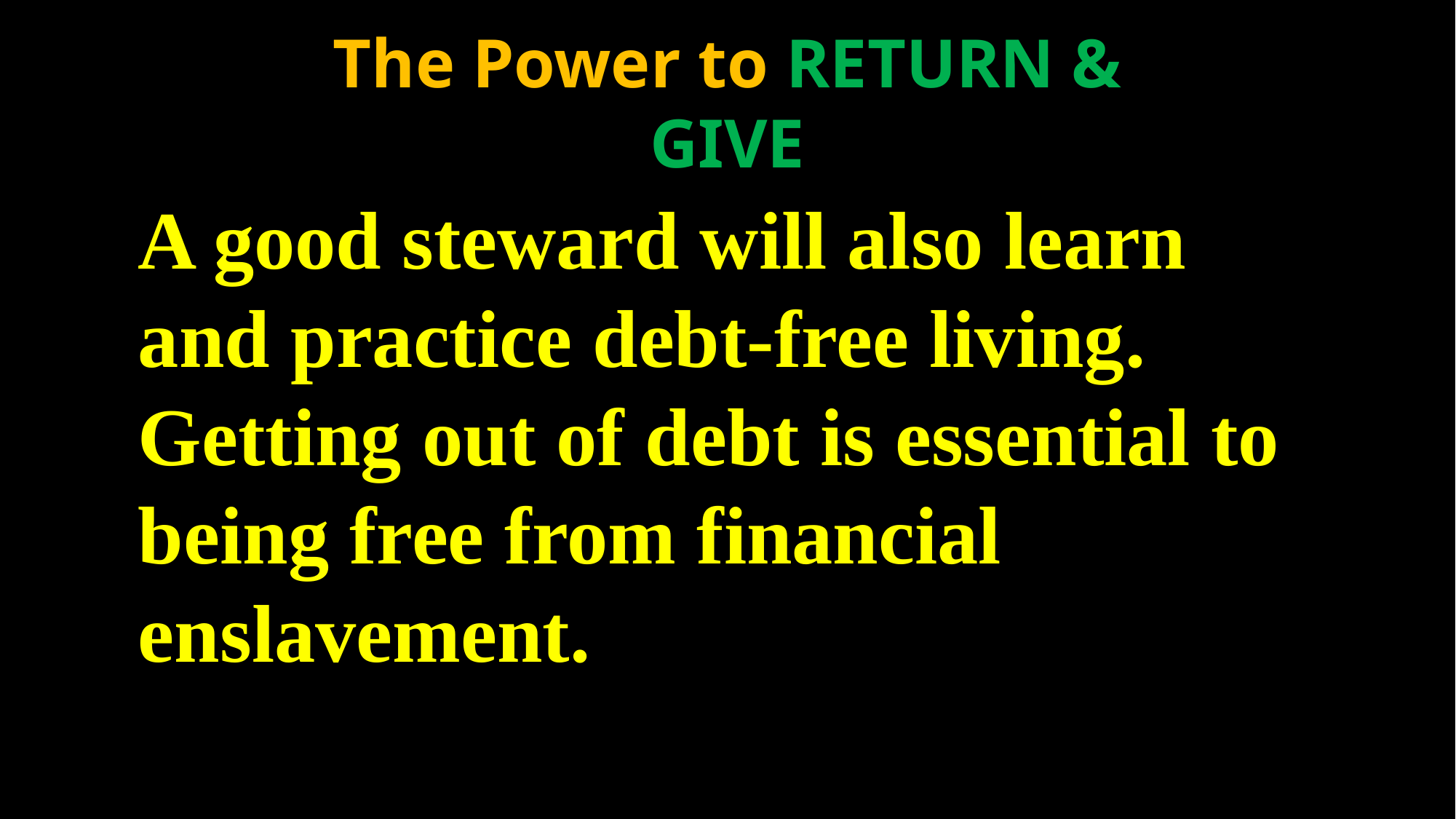

# The Power to RETURN & GIVE
A good steward will also learn and practice debt-free living. Getting out of debt is essential to being free from financial enslavement.